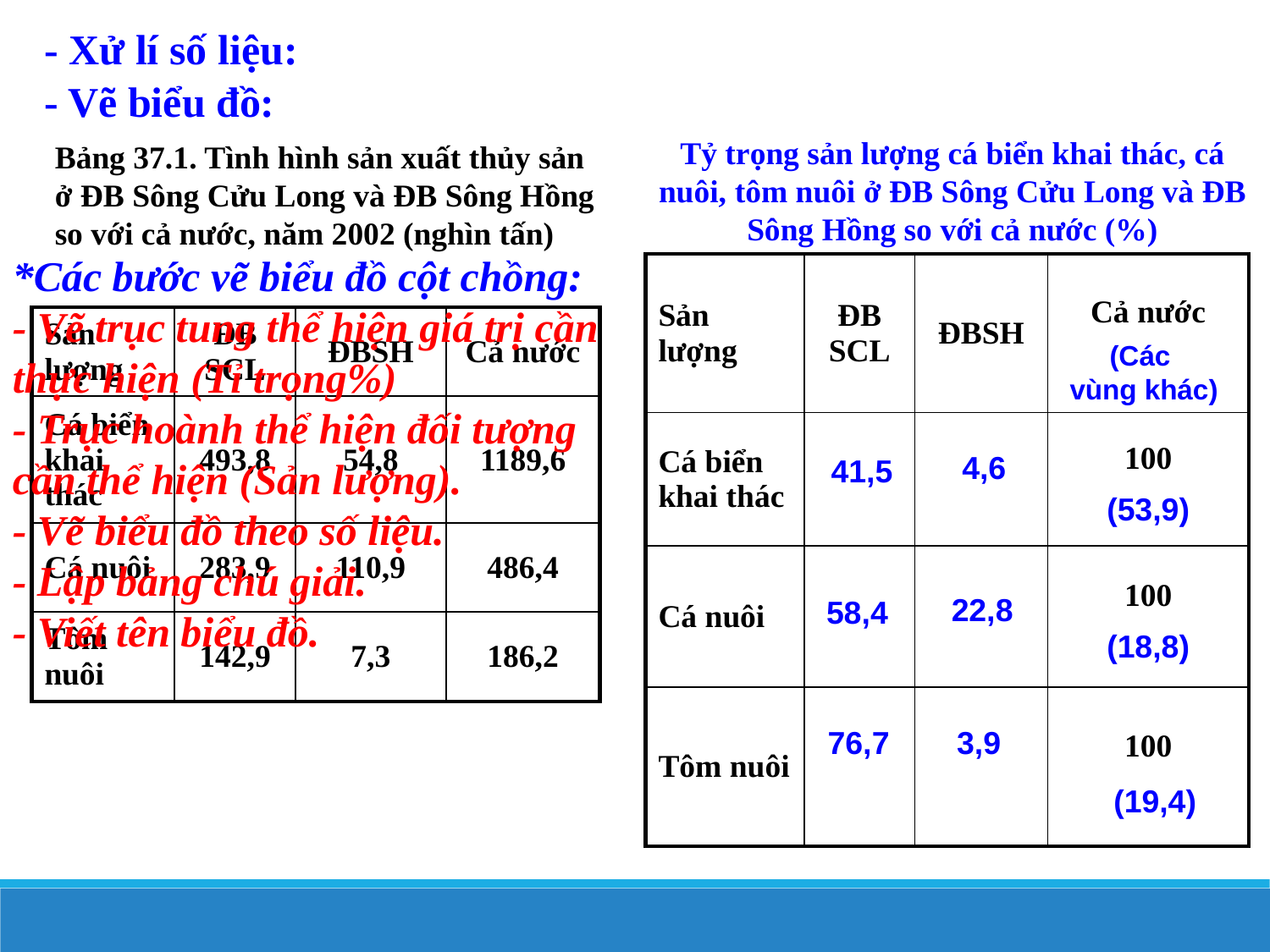

- Xử lí số liệu:
- Vẽ biểu đồ:
Tỷ trọng sản lượng cá biển khai thác, cá nuôi, tôm nuôi ở ĐB Sông Cửu Long và ĐB Sông Hồng so với cả nước (%)
Bảng 37.1. Tình hình sản xuất thủy sản ở ĐB Sông Cửu Long và ĐB Sông Hồng so với cả nước, năm 2002 (nghìn tấn)
*Các bước vẽ biểu đồ cột chồng:
- Vẽ trục tung thể hiện giá trị cần thực hiện (Tỉ trọng%)
- Trục hoành thể hiện đối tượng cần thể hiện (Sản lượng).
- Vẽ biểu đồ theo số liệu.
- Lập bảng chú giải.
- Viết tên biểu đồ.
| Sản lượng | ĐB SCL | ĐBSH | Cả nước |
| --- | --- | --- | --- |
| Cá biển khai thác |  |  | 100 |
| Cá nuôi |  |  | 100 |
| Tôm nuôi |  |  | 100 |
| Sản lượng | ĐB SCL | ĐBSH | Cả nước |
| --- | --- | --- | --- |
| Cá biển khai thác | 493,8 | 54,8 | 1189,6 |
| Cá nuôi | 283,9 | 110,9 | 486,4 |
| Tôm nuôi | 142,9 | 7,3 | 186,2 |
(Các
vùng khác)
41,5
4,6
(53,9)
22,8
58,4
(18,8)
76,7
3,9
(19,4)